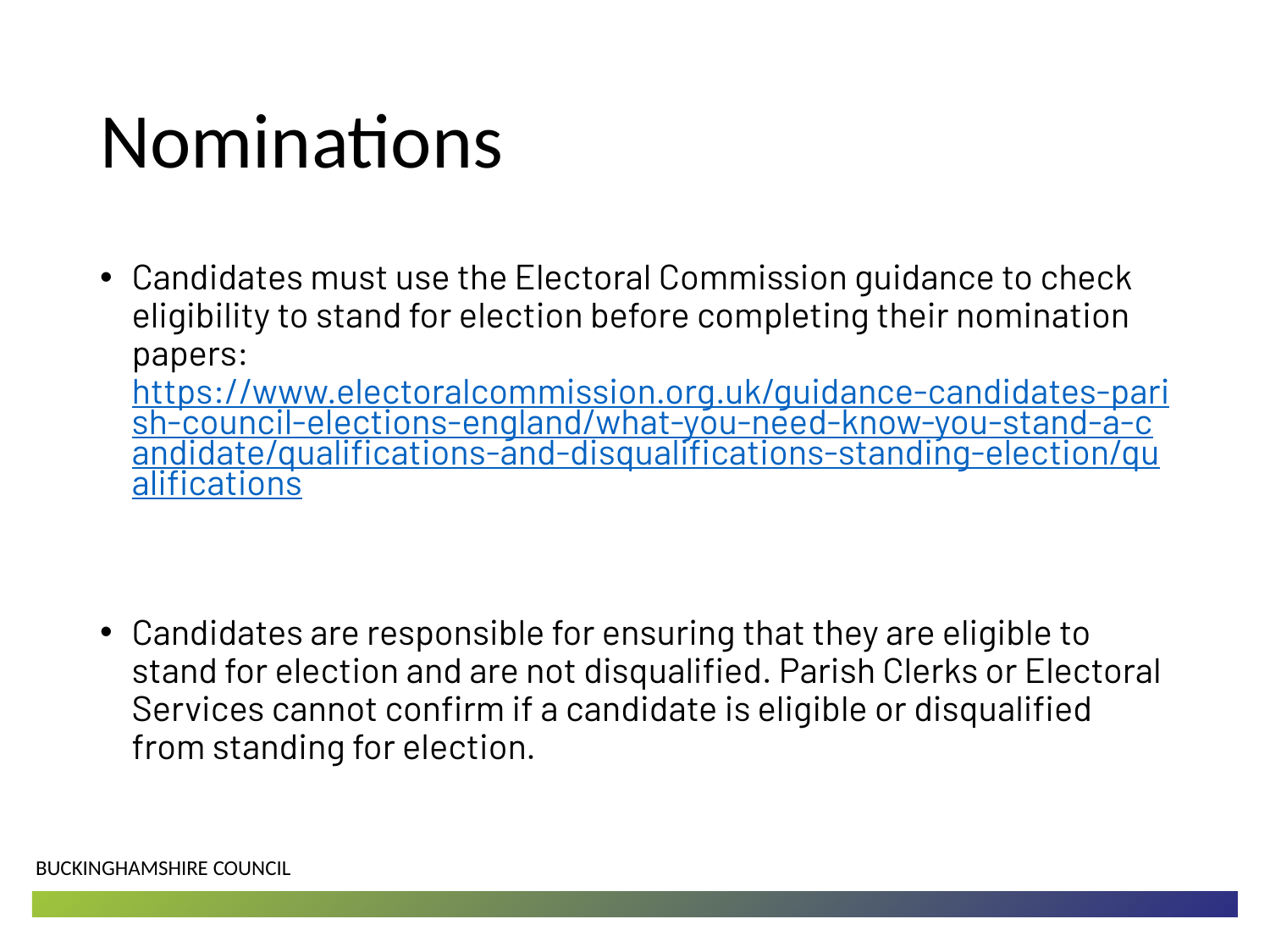

# Nominations
Candidates must use the Electoral Commission guidance to check eligibility to stand for election before completing their nomination papers: https://www.electoralcommission.org.uk/guidance-candidates-parish-council-elections-england/what-you-need-know-you-stand-a-candidate/qualifications-and-disqualifications-standing-election/qualifications

Candidates are responsible for ensuring that they are eligible to stand for election and are not disqualified. Parish Clerks or Electoral Services cannot confirm if a candidate is eligible or disqualified from standing for election.